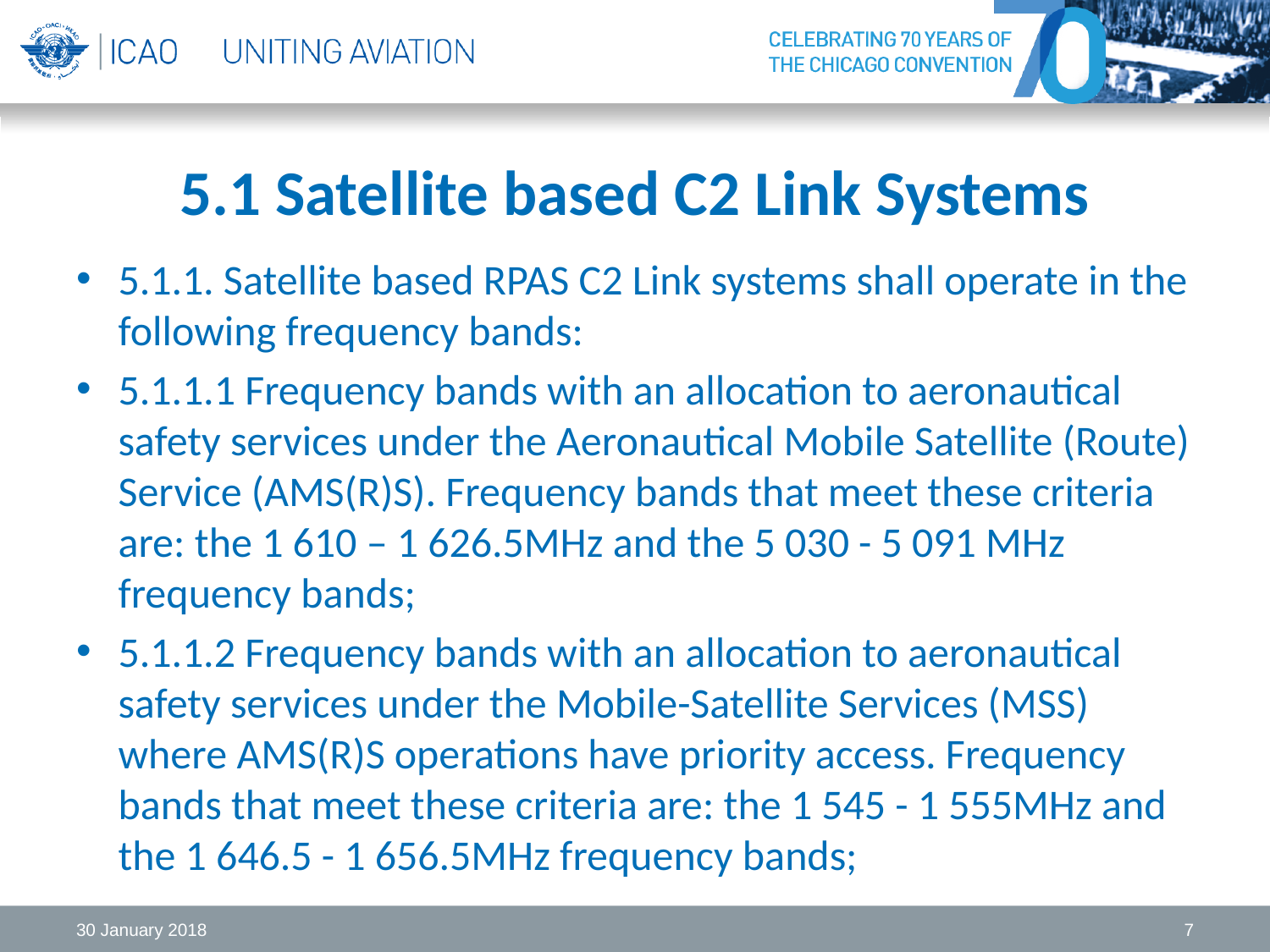

# 5.1 Satellite based C2 Link Systems
5.1.1. Satellite based RPAS C2 Link systems shall operate in the following frequency bands:
5.1.1.1 Frequency bands with an allocation to aeronautical safety services under the Aeronautical Mobile Satellite (Route) Service (AMS(R)S). Frequency bands that meet these criteria are: the 1 610 – 1 626.5MHz and the 5 030 - 5 091 MHz frequency bands;
5.1.1.2 Frequency bands with an allocation to aeronautical safety services under the Mobile-Satellite Services (MSS) where AMS(R)S operations have priority access. Frequency bands that meet these criteria are: the 1 545 - 1 555MHz and the 1 646.5 - 1 656.5MHz frequency bands;

30 January 2018
7